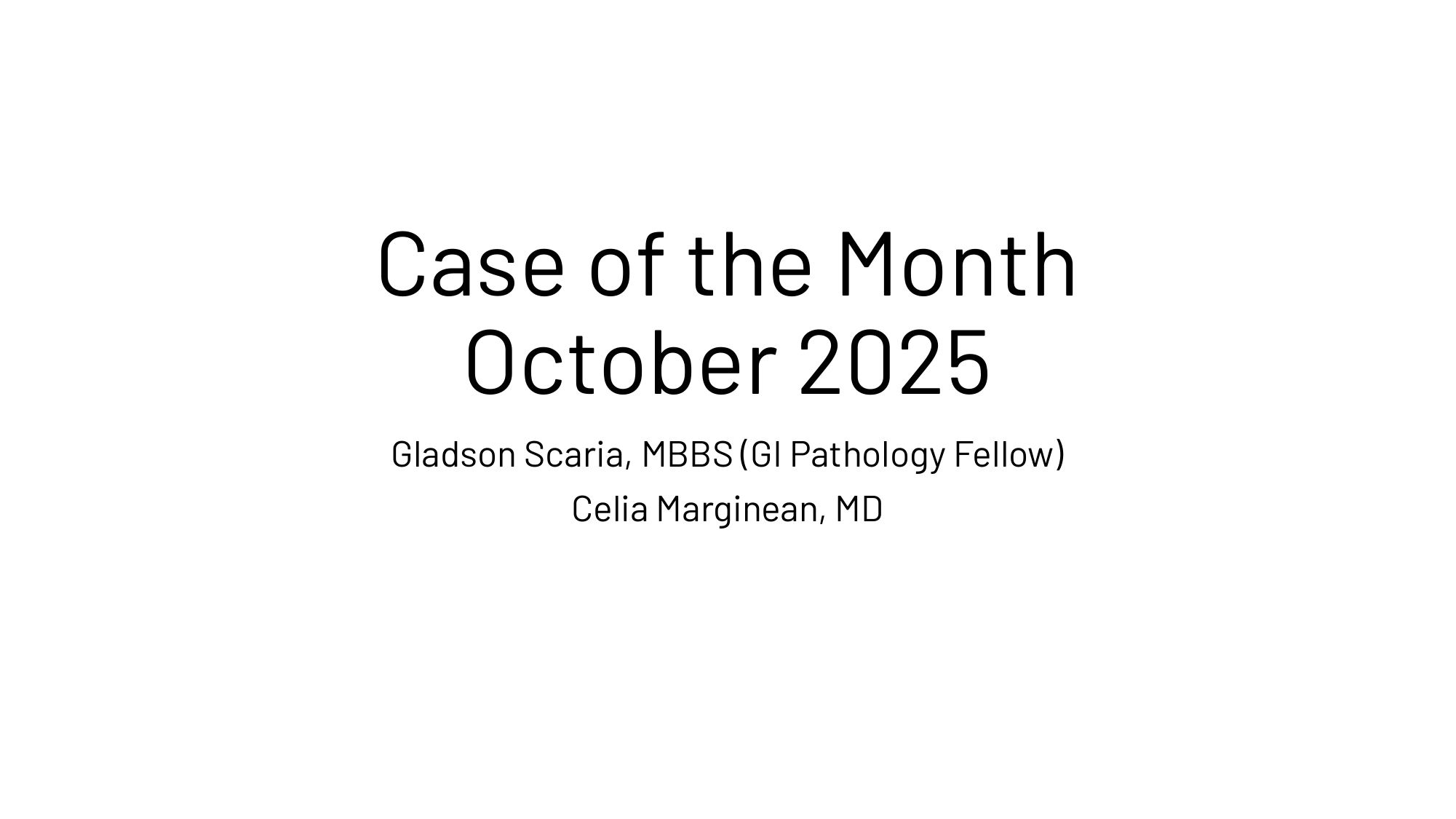

# Case of the Month October 2025
Gladson Scaria, MBBS (GI Pathology Fellow)
Celia Marginean, MD